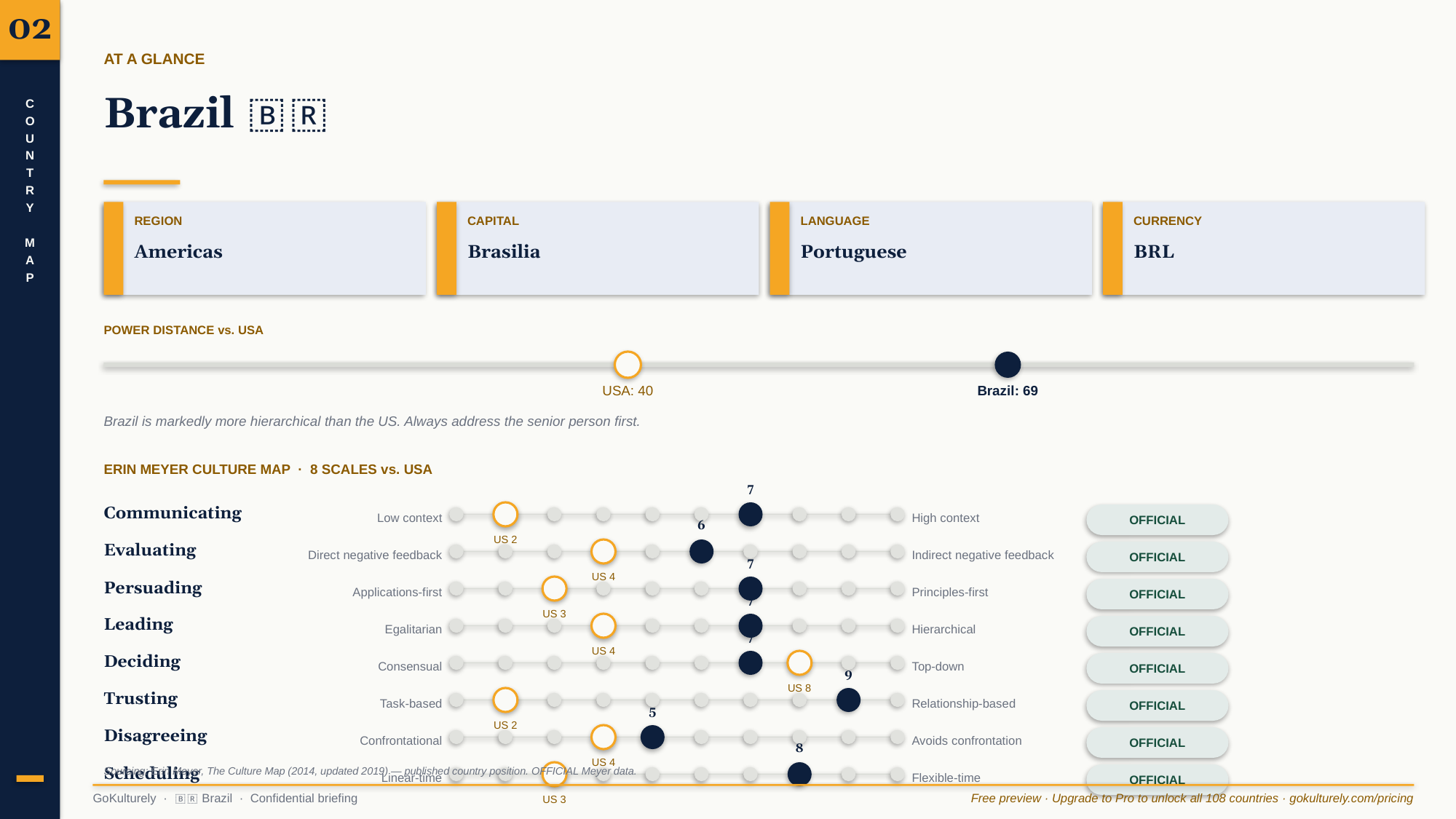

02
AT A GLANCE
Brazil 🇧🇷
C
O
U
N
T
R
Y

M
A
P

REGION
CAPITAL
LANGUAGE
CURRENCY
Americas
Brasilia
Portuguese
BRL
POWER DISTANCE vs. USA

USA: 40
Brazil: 69
Brazil is markedly more hierarchical than the US. Always address the senior person first.
ERIN MEYER CULTURE MAP  ·  8 SCALES vs. USA
7
Communicating

OFFICIAL

Low context
High context

6
US 2
Evaluating

OFFICIAL

Direct negative feedback
Indirect negative feedback

7
US 4
Persuading

OFFICIAL

Applications-first
Principles-first

7
US 3
Leading

OFFICIAL

Egalitarian
Hierarchical

7
US 4
Deciding

OFFICIAL

Consensual
Top-down

9
US 8
Trusting

OFFICIAL

Task-based
Relationship-based

5
US 2
Disagreeing

OFFICIAL

Confrontational
Avoids confrontation

8
US 4
Scheduling

Sourcing: Erin Meyer, The Culture Map (2014, updated 2019) — published country position. OFFICIAL Meyer data.
OFFICIAL

Linear-time
Flexible-time

GoKulturely  ·  🇧🇷 Brazil  ·  Confidential briefing
Free preview · Upgrade to Pro to unlock all 108 countries · gokulturely.com/pricing
US 3